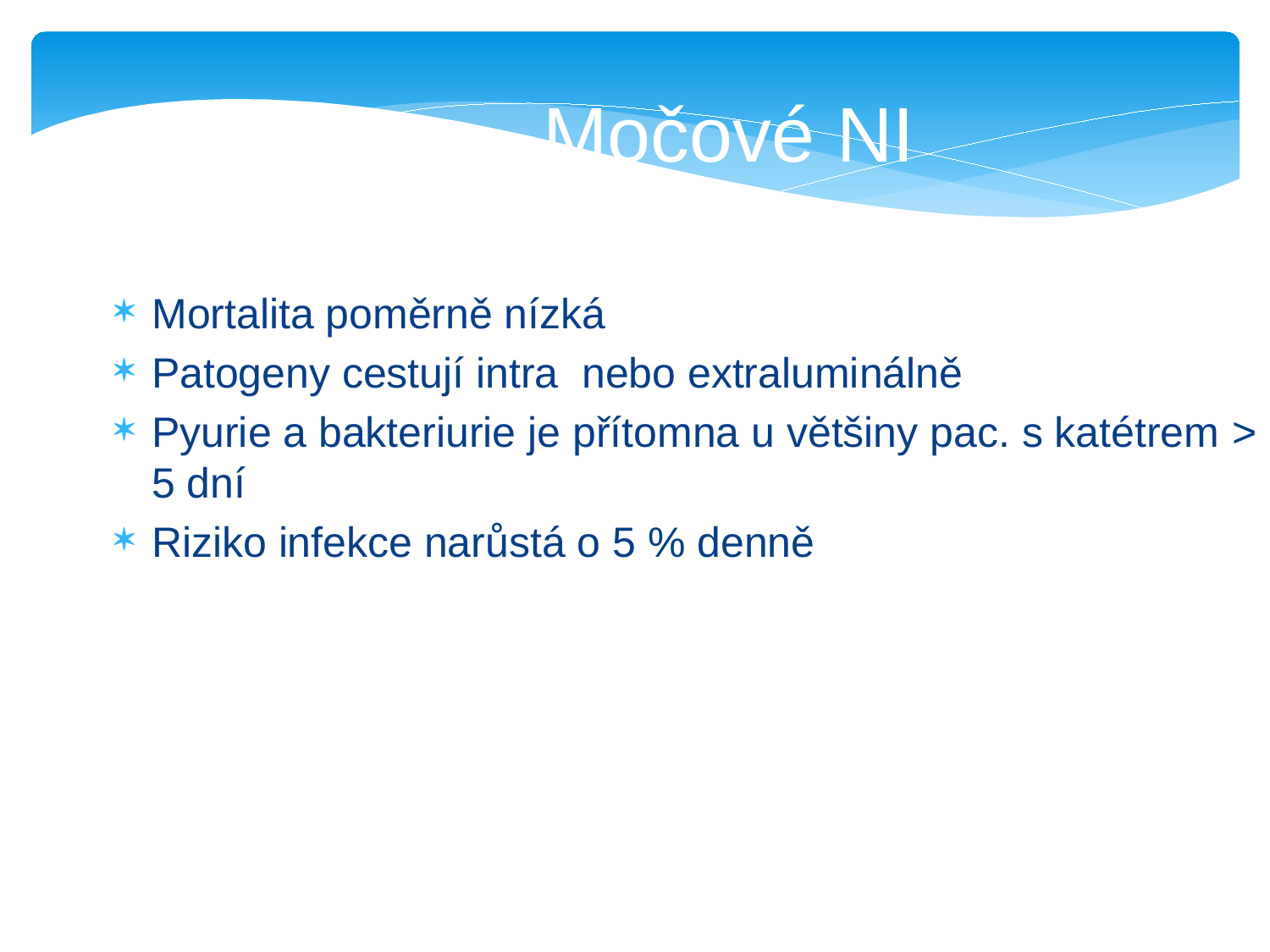

Močové NI
Mortalita poměrně nízká
Patogeny cestují intra  nebo extraluminálně
Pyurie a bakteriurie je přítomna u většiny pac. s katétrem > 5 dní
Riziko infekce narůstá o 5 % denně